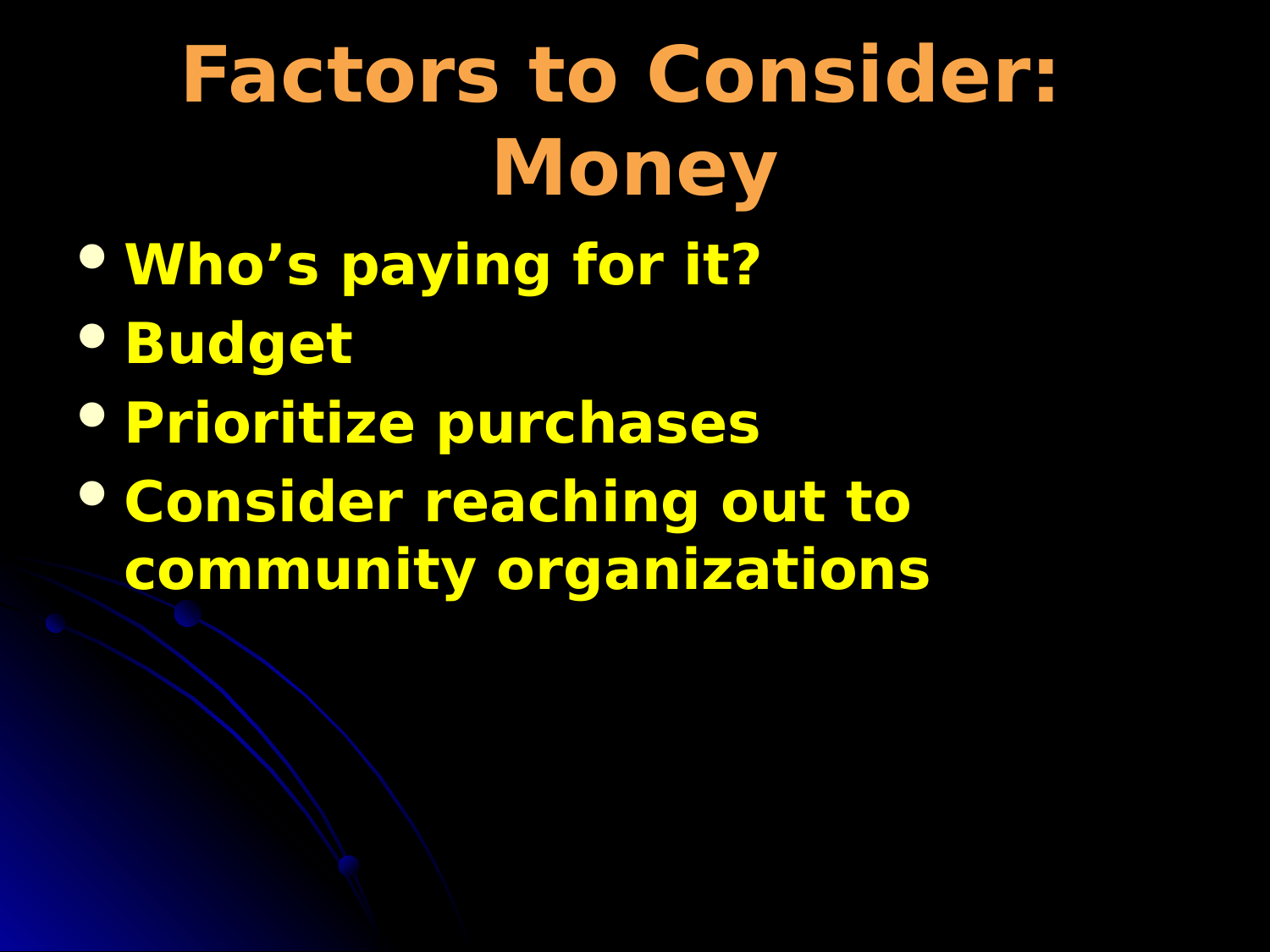

# Factors to Consider: Money
Who’s paying for it?
Budget
Prioritize purchases
Consider reaching out to community organizations